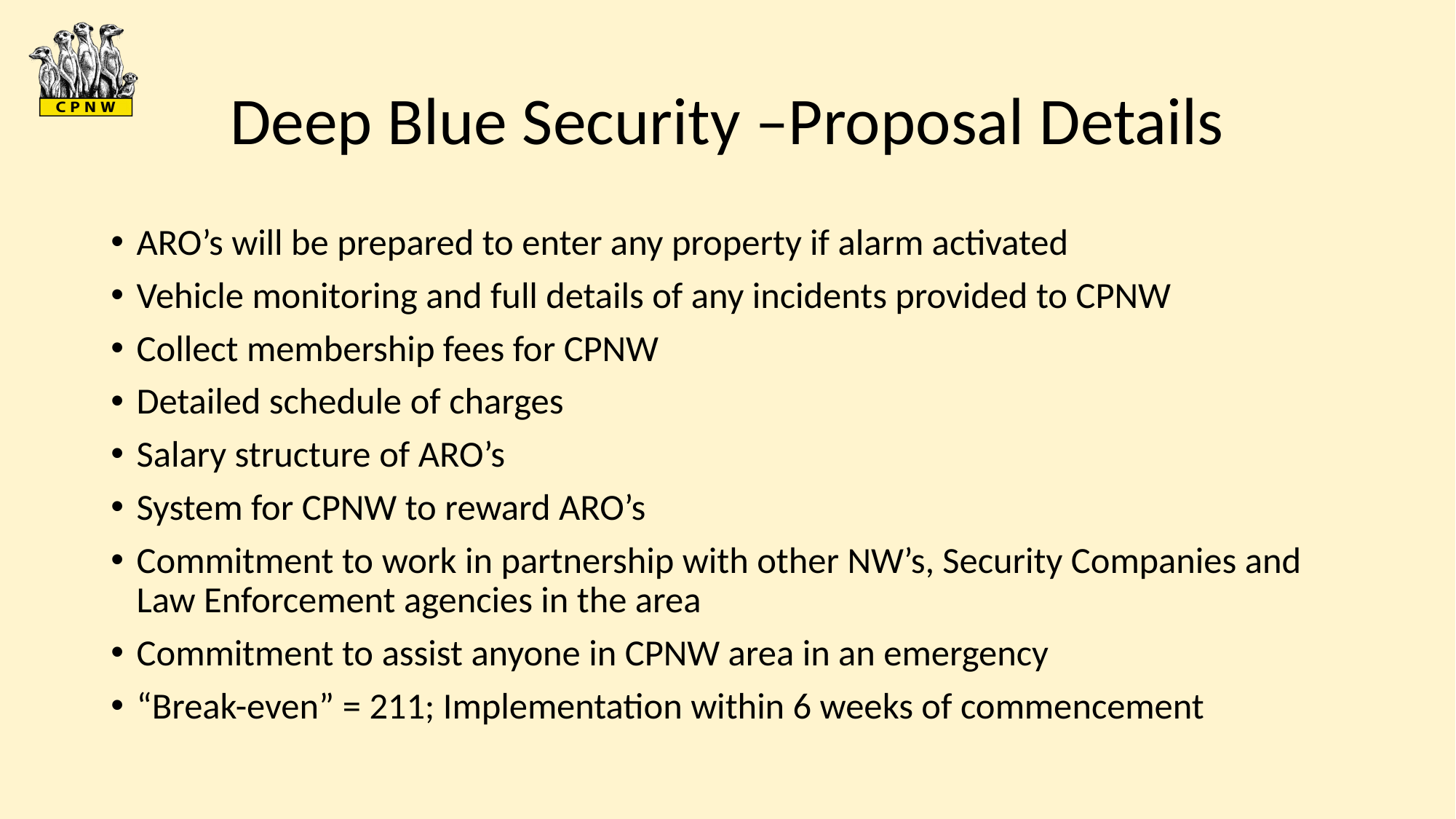

# Deep Blue Security –Proposal Details
ARO’s will be prepared to enter any property if alarm activated
Vehicle monitoring and full details of any incidents provided to CPNW
Collect membership fees for CPNW
Detailed schedule of charges
Salary structure of ARO’s
System for CPNW to reward ARO’s
Commitment to work in partnership with other NW’s, Security Companies and Law Enforcement agencies in the area
Commitment to assist anyone in CPNW area in an emergency
“Break-even” = 211; Implementation within 6 weeks of commencement